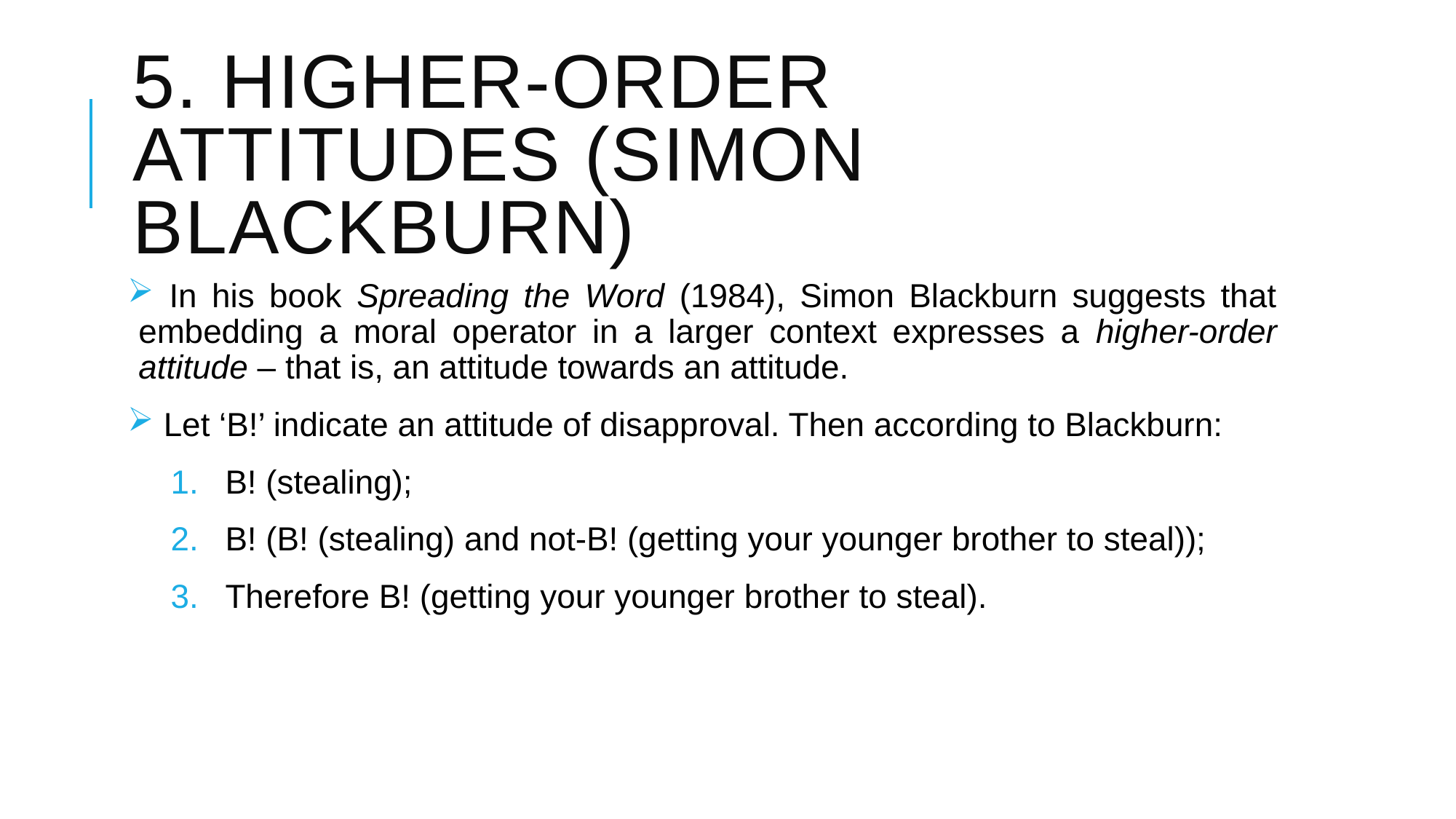

# 5. Higher-order attitudes (Simon Blackburn)
 In his book Spreading the Word (1984), Simon Blackburn suggests that embedding a moral operator in a larger context expresses a higher-order attitude – that is, an attitude towards an attitude.
 Let ‘B!’ indicate an attitude of disapproval. Then according to Blackburn:
B! (stealing);
B! (B! (stealing) and not-B! (getting your younger brother to steal));
Therefore B! (getting your younger brother to steal).